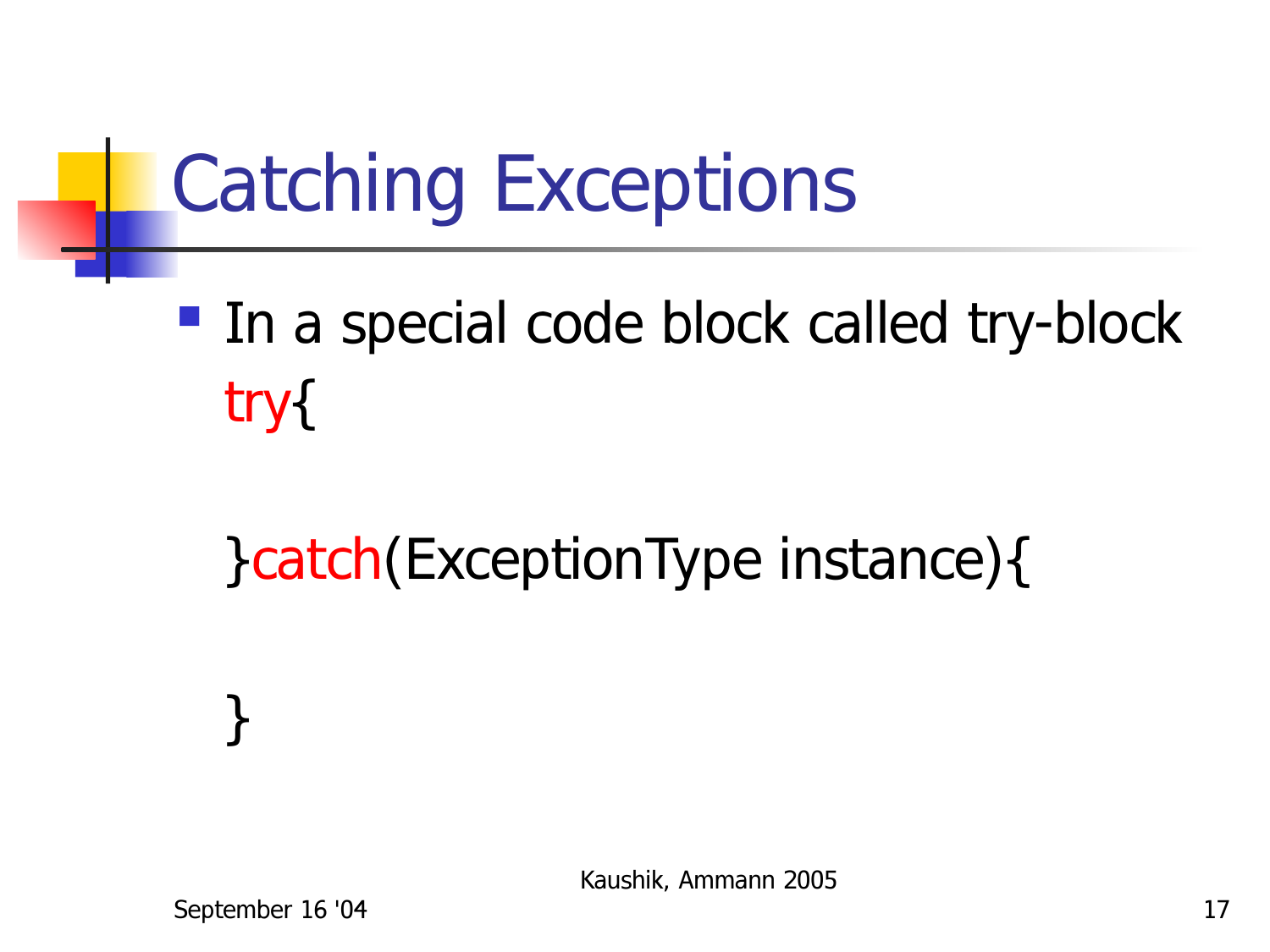

# Catching Exceptions
In a special code block called try-block
	try{

	}catch(ExceptionType instance){

	}
September 16 '04
Kaushik, Ammann 2005

17